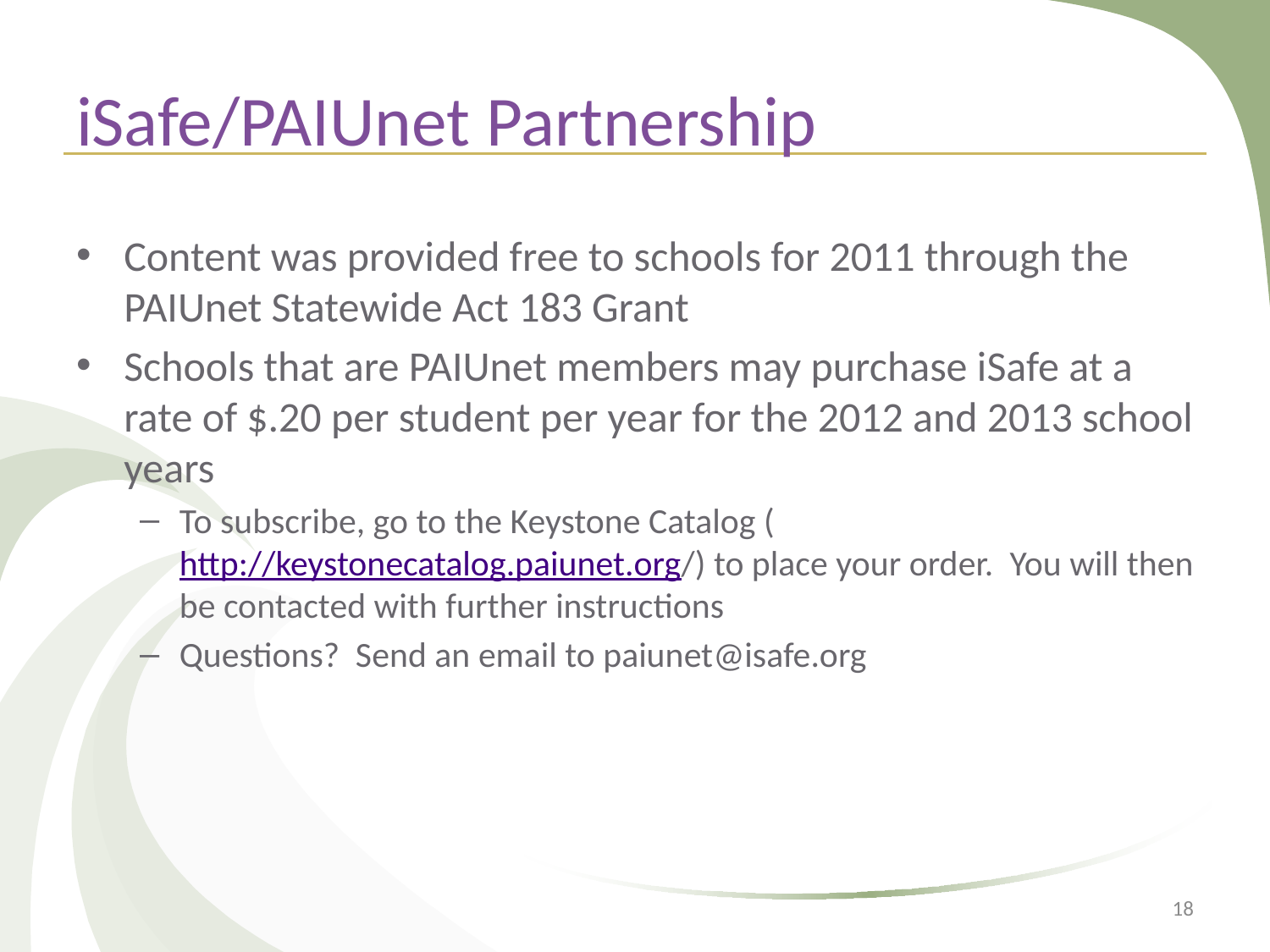

# iSafe/PAIUnet Partnership
Content was provided free to schools for 2011 through the PAIUnet Statewide Act 183 Grant
Schools that are PAIUnet members may purchase iSafe at a rate of $.20 per student per year for the 2012 and 2013 school years
To subscribe, go to the Keystone Catalog (http://keystonecatalog.paiunet.org/) to place your order.  You will then be contacted with further instructions
Questions?  Send an email to paiunet@isafe.org
18